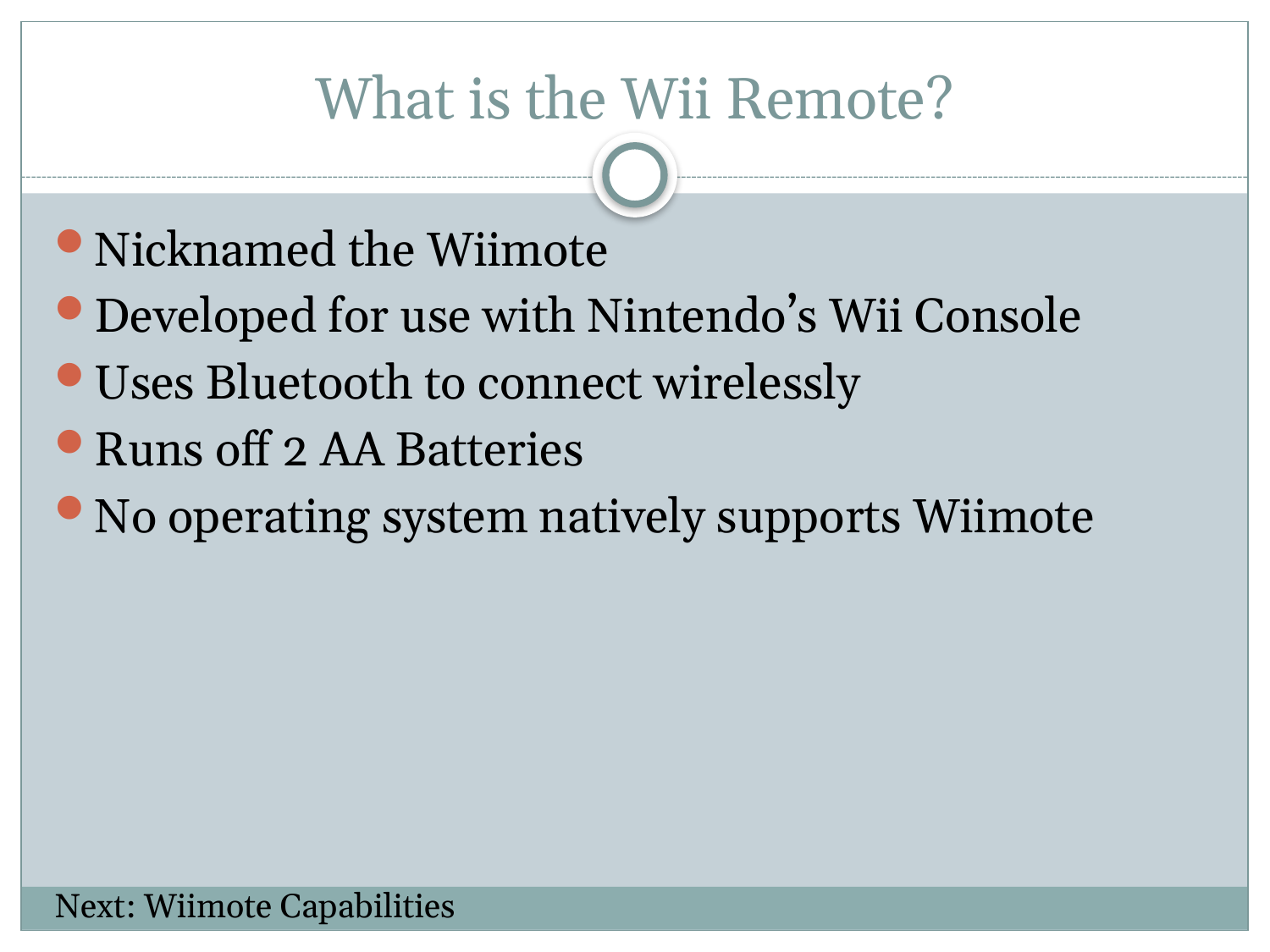

# What is the Wii Remote?
Nicknamed the Wiimote
Developed for use with Nintendo’s Wii Console
Uses Bluetooth to connect wirelessly
Runs off 2 AA Batteries
No operating system natively supports Wiimote
Next: Wiimote Capabilities